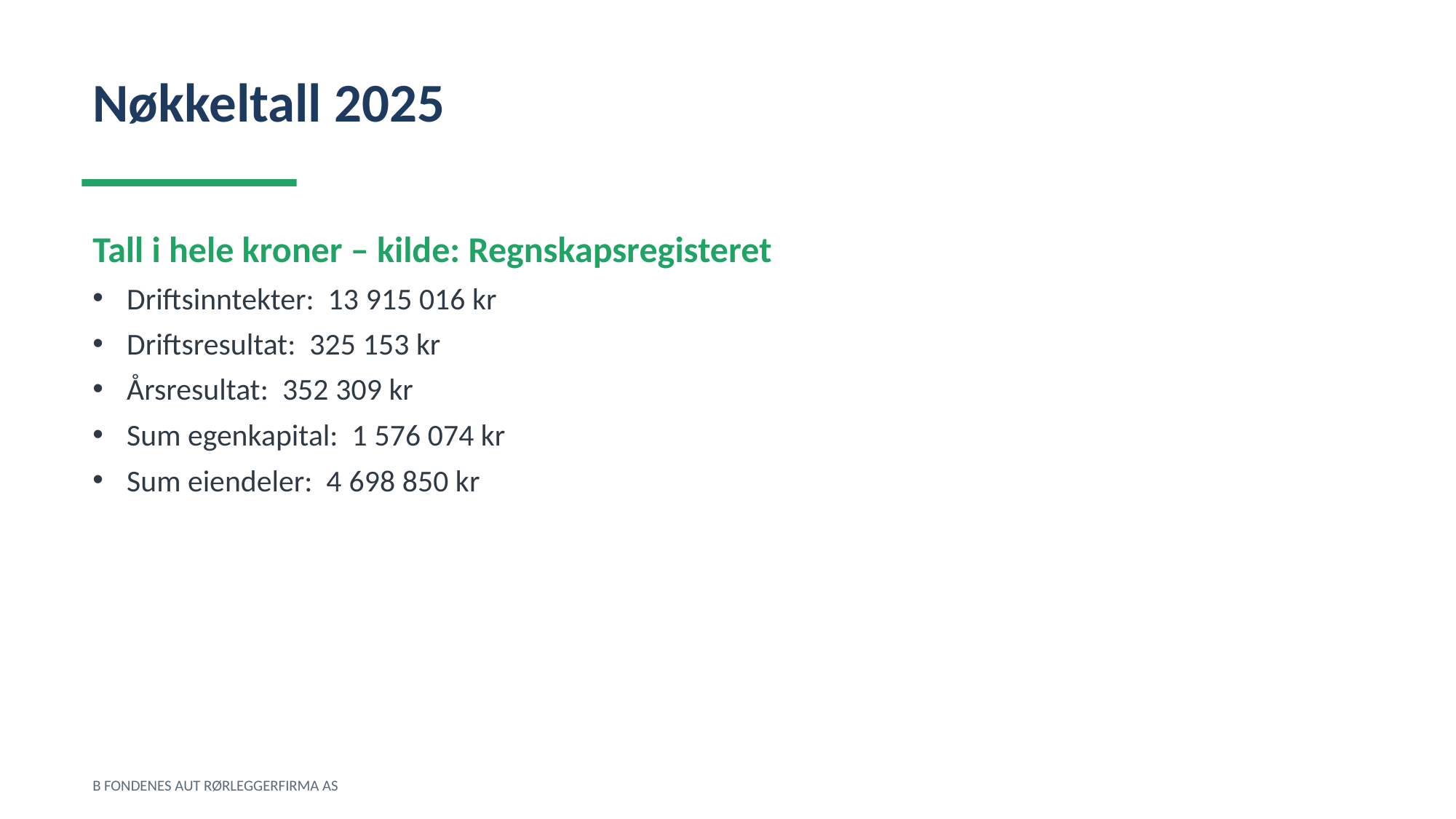

Nøkkeltall 2025

Tall i hele kroner – kilde: Regnskapsregisteret
Driftsinntekter:  13 915 016 kr
Driftsresultat:  325 153 kr
Årsresultat:  352 309 kr
Sum egenkapital:  1 576 074 kr
Sum eiendeler:  4 698 850 kr
B FONDENES AUT RØRLEGGERFIRMA AS